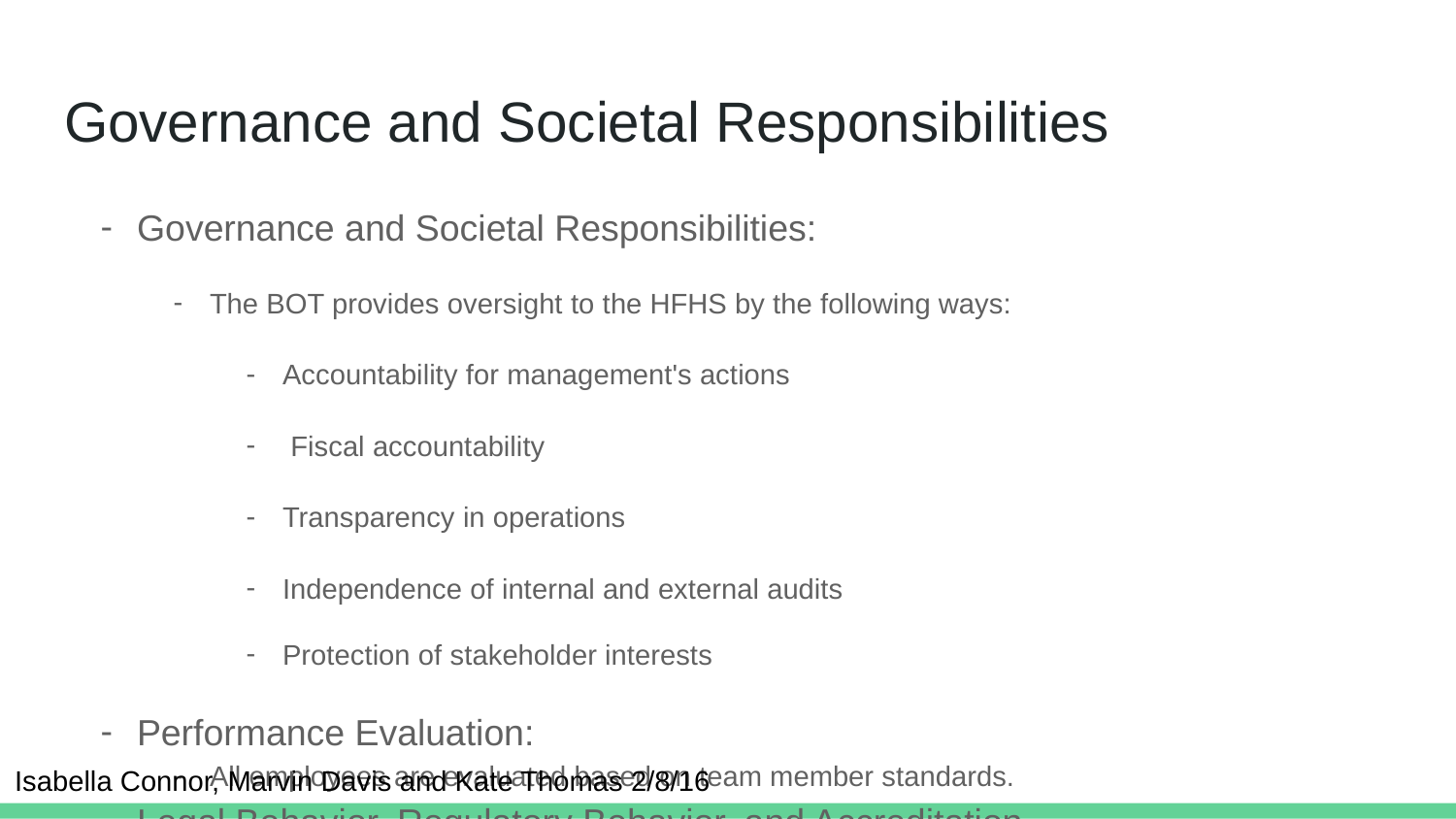

# Governance and Societal Responsibilities
Governance and Societal Responsibilities:
The BOT provides oversight to the HFHS by the following ways:
Accountability for management's actions
 Fiscal accountability
Transparency in operations
Independence of internal and external audits
Protection of stakeholder interests
Performance Evaluation:
All employees are evaluated based on team member standards.
Legal Behavior, Regulatory Behavior, and Accreditation
HFHS addresses potential societal, legal, regulatory and environmental impacts from its services and operations.

Isabella Connor, Marvin Davis and Kate Thomas 2/8/16